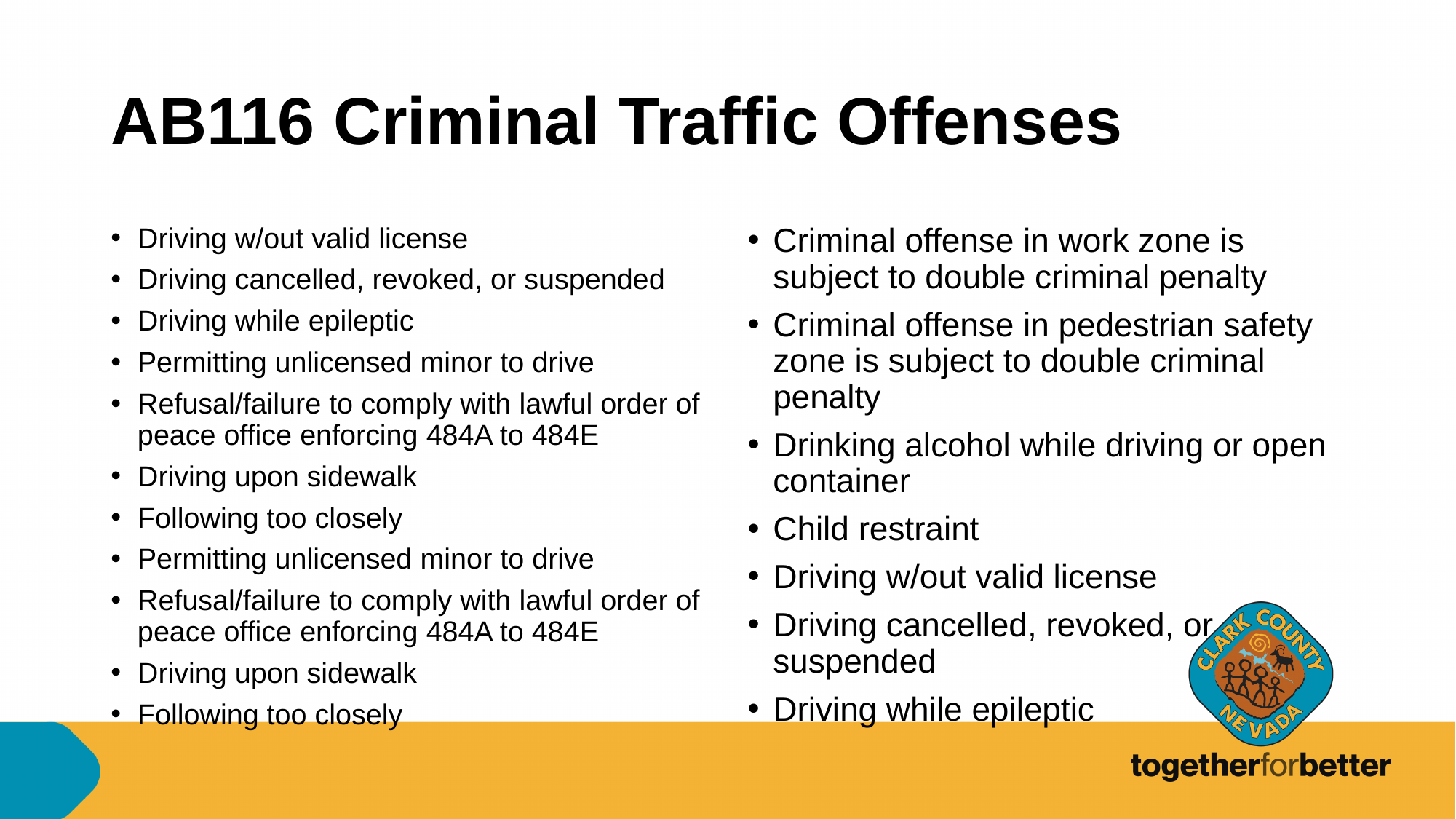

# AB116 Criminal Traffic Offenses
Driving w/out valid license
Driving cancelled, revoked, or suspended
Driving while epileptic
Permitting unlicensed minor to drive
Refusal/failure to comply with lawful order of peace office enforcing 484A to 484E
Driving upon sidewalk
Following too closely
Permitting unlicensed minor to drive
Refusal/failure to comply with lawful order of peace office enforcing 484A to 484E
Driving upon sidewalk
Following too closely

Criminal offense in work zone is subject to double criminal penalty
Criminal offense in pedestrian safety zone is subject to double criminal penalty
Drinking alcohol while driving or open container
Child restraint
Driving w/out valid license
Driving cancelled, revoked, or suspended
Driving while epileptic